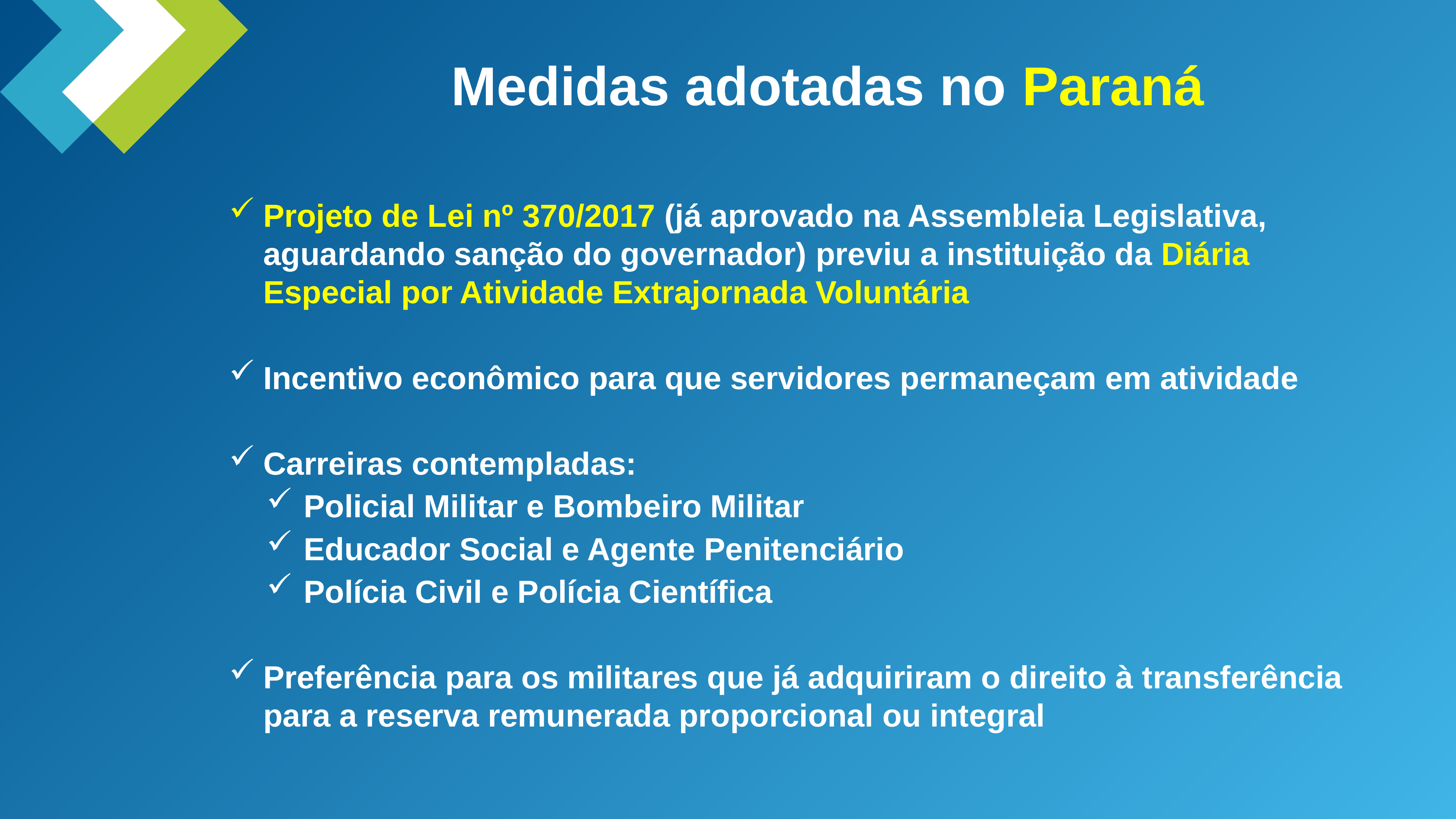

Medidas adotadas no Paraná
Projeto de Lei nº 370/2017 (já aprovado na Assembleia Legislativa, aguardando sanção do governador) previu a instituição da Diária Especial por Atividade Extrajornada Voluntária

Incentivo econômico para que servidores permaneçam em atividade

Carreiras contempladas:
Policial Militar e Bombeiro Militar
Educador Social e Agente Penitenciário
Polícia Civil e Polícia Científica

Preferência para os militares que já adquiriram o direito à transferência para a reserva remunerada proporcional ou integral